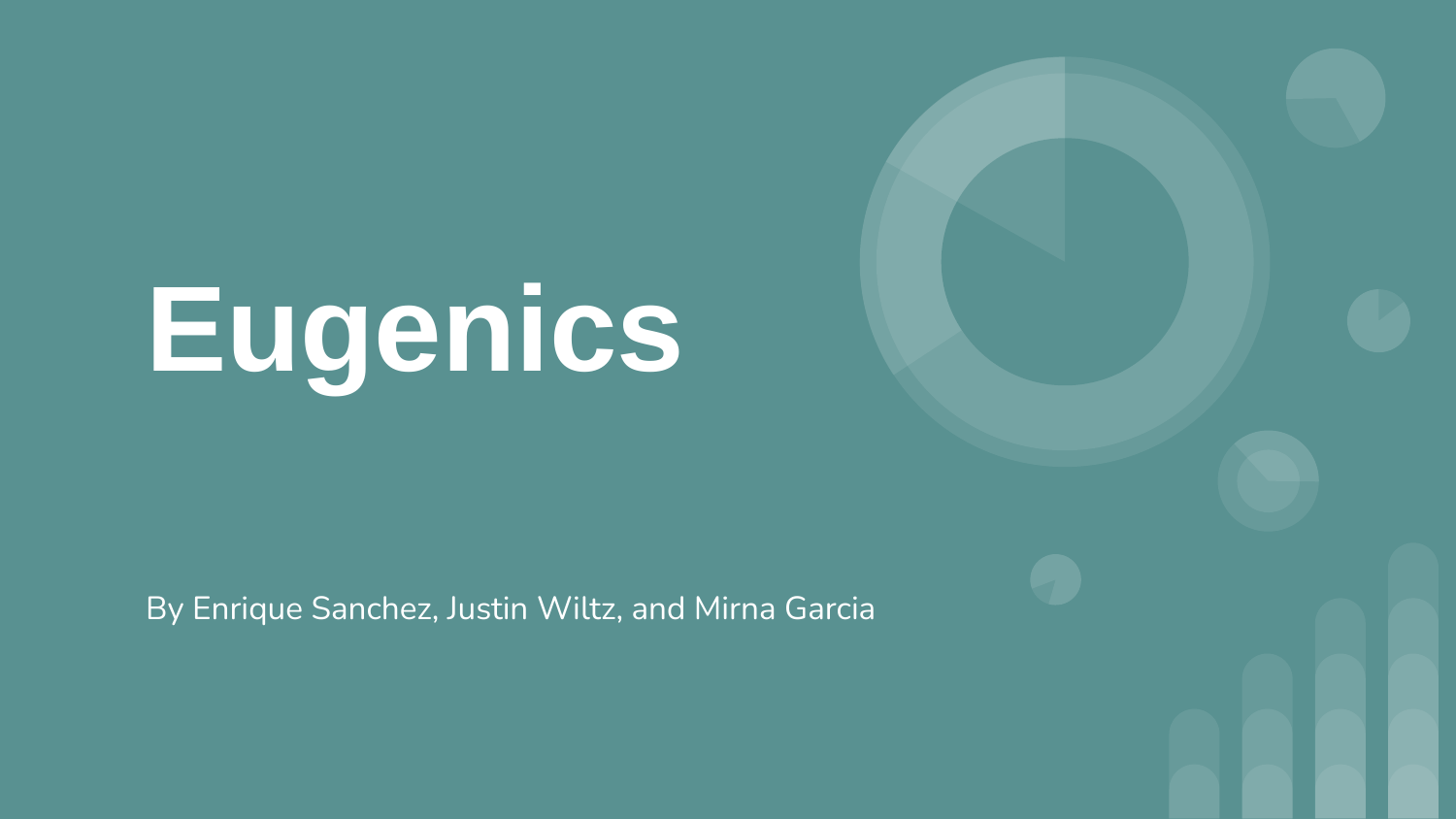

# Eugenics
By Enrique Sanchez, Justin Wiltz, and Mirna Garcia